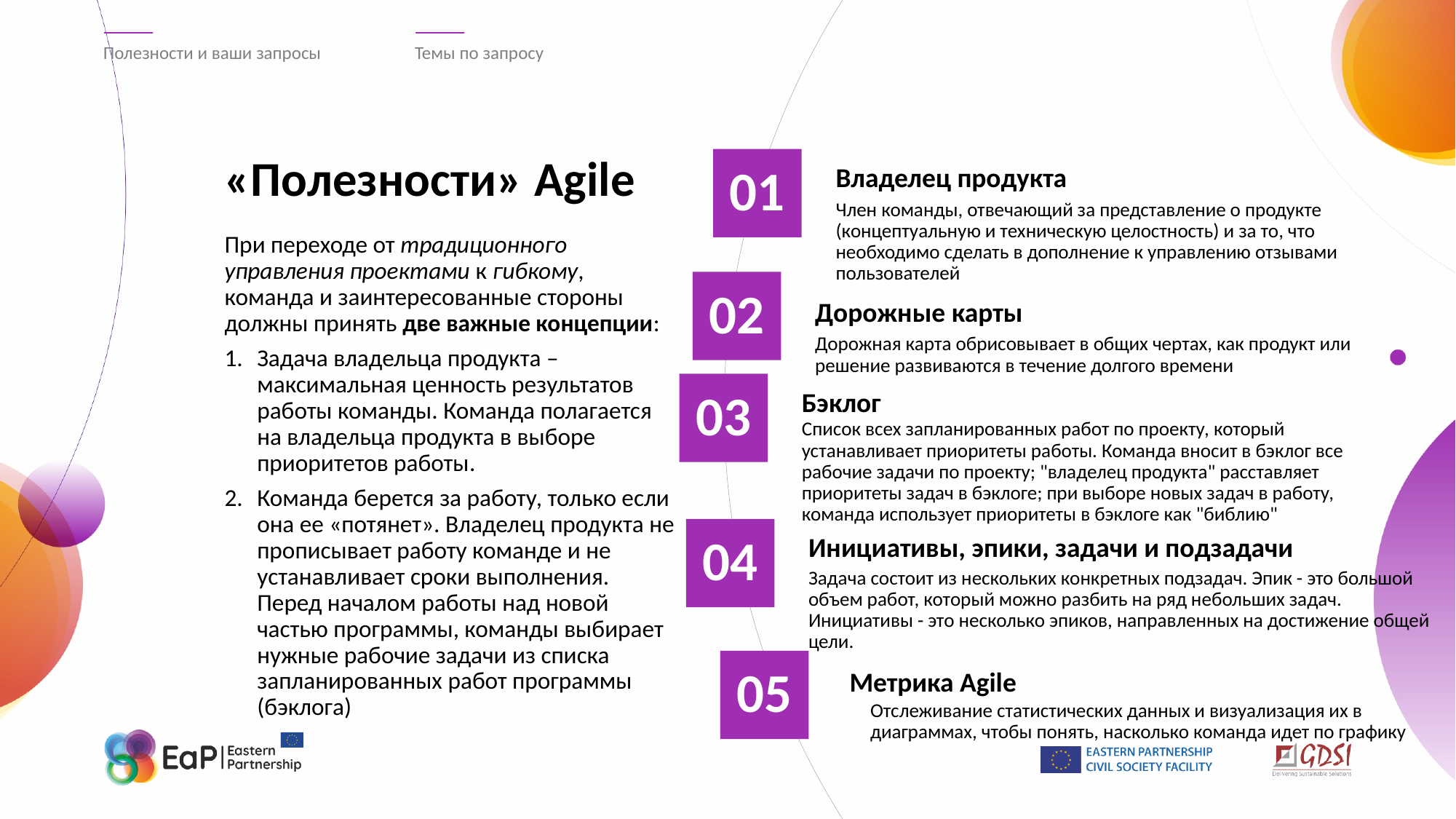

Полезности и ваши запросы
Темы по запросу
# «Полезности» Agile
01
Владелец продукта
Член команды, отвечающий за представление о продукте (концептуальную и техническую целостность) и за то, что необходимо сделать в дополнение к управлению отзывами пользователей
При переходе от традиционного управления проектами к гибкому, команда и заинтересованные стороны должны принять две важные концепции:
Задача владельца продукта –максимальная ценность результатов работы команды. Команда полагается на владельца продукта в выборе приоритетов работы.
Команда берется за работу, только если она ее «потянет». Владелец продукта не прописывает работу команде и не устанавливает сроки выполнения. Перед началом работы над новой частью программы, команды выбирает нужные рабочие задачи из списка запланированных работ программы (бэклога)
02
Дорожные карты
Дорожная карта обрисовывает в общих чертах, как продукт или решение развиваются в течение долгого времени
03
Бэклог
Список всех запланированных работ по проекту, который устанавливает приоритеты работы. Команда вносит в бэклог все рабочие задачи по проекту; "владелец продукта" расставляет приоритеты задач в бэклоге; при выборе новых задач в работу, команда использует приоритеты в бэклоге как "библию"
04
Инициативы, эпики, задачи и подзадачи
Задача состоит из нескольких конкретных подзадач. Эпик - это большой объем работ, который можно разбить на ряд небольших задач. Инициативы - это несколько эпиков, направленных на достижение общей цели.
05
Метрика Agile
Отслеживание статистических данных и визуализация их в диаграммах, чтобы понять, насколько команда идет по графику